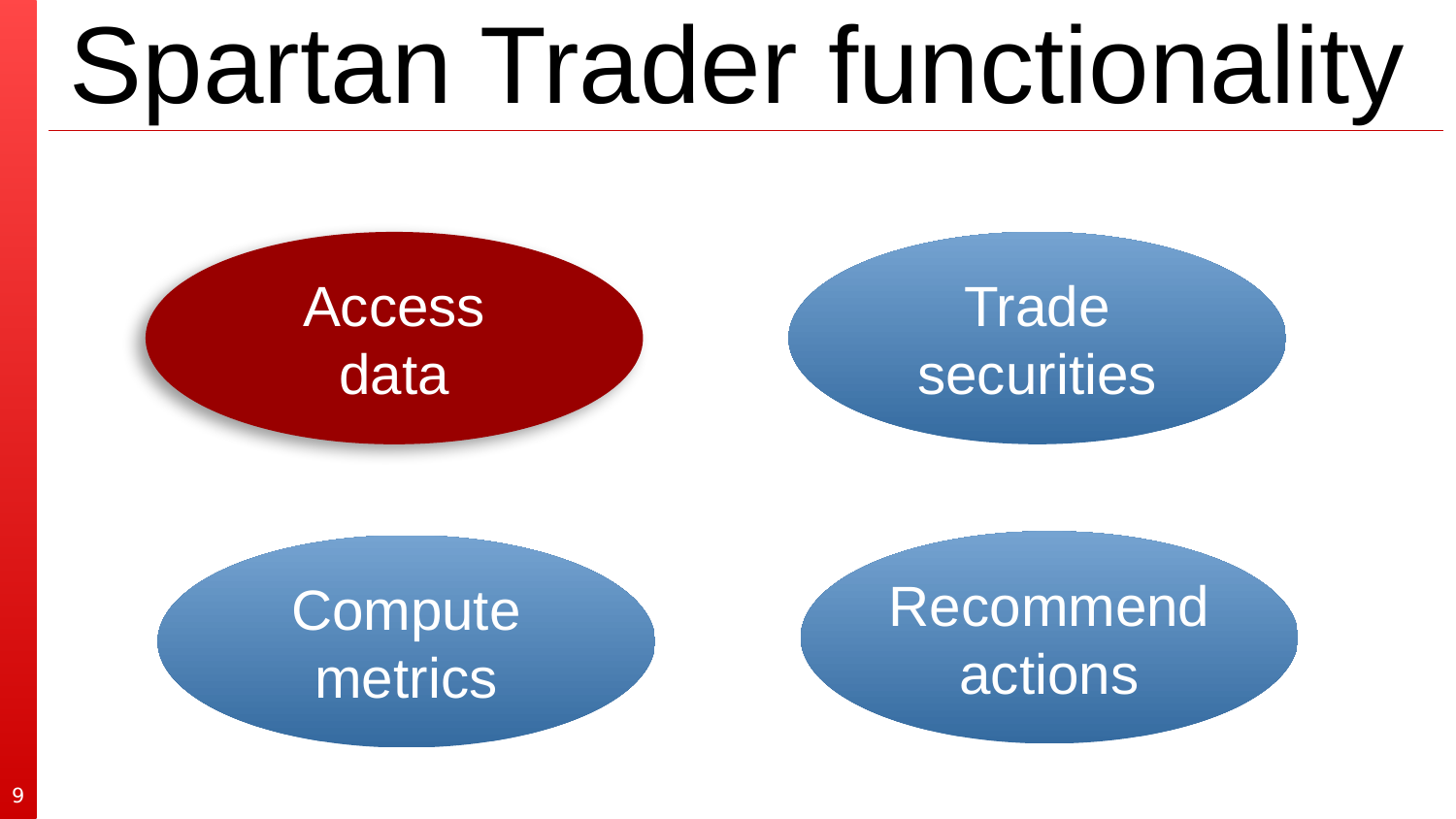

# Spartan Trader functionality
Access
data
Trade
securities
Recommend
actions
Compute
metrics
9